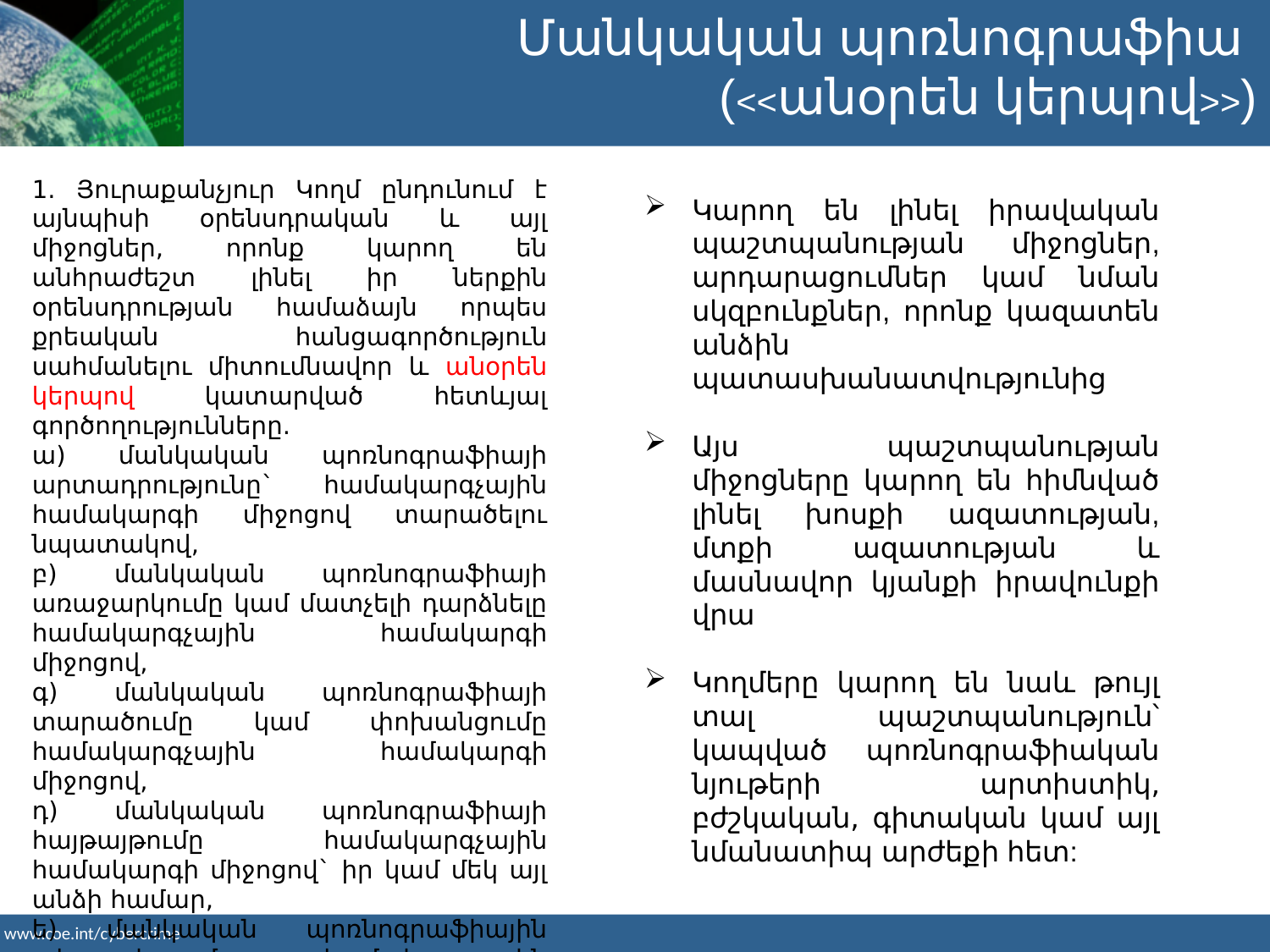

Մանկական պոռնոգրաֆիա
(<<անօրեն կերպով>>)
1. Յուրաքանչյուր Կողմ ընդունում է այնպիսի օրենսդրական և այլ միջոցներ, որոնք կարող են անհրաժեշտ լինել իր ներքին օրենսդրության համաձայն որպես քրեական հանցագործություն սահմանելու միտումնավոր և անօրեն կերպով կատարված հետևյալ գործողությունները.
ա) մանկական պոռնոգրաֆիայի արտադրությունը` համակարգչային համակարգի միջոցով տարածելու նպատակով,
բ) մանկական պոռնոգրաֆիայի առաջարկումը կամ մատչելի դարձնելը համակարգչային համակարգի միջոցով,
գ) մանկական պոռնոգրաֆիայի տարածումը կամ փոխանցումը համակարգչային համակարգի միջոցով,
դ) մանկական պոռնոգրաֆիայի հայթայթումը համակարգչային համակարգի միջոցով` իր կամ մեկ այլ անձի համար,
ե) մանկական պոռնոգրաֆիային տիրապետումը համակարգչային համակարգում կամ համակարգչային տվյալների պահպանման համակարգում:
Կարող են լինել իրավական պաշտպանության միջոցներ, արդարացումներ կամ նման սկզբունքներ, որոնք կազատեն անձին պատասխանատվությունից

Այս պաշտպանության միջոցները կարող են հիմնված լինել խոսքի ազատության, մտքի ազատության և մասնավոր կյանքի իրավունքի վրա

Կողմերը կարող են նաև թույլ տալ պաշտպանություն՝ կապված պոռնոգրաֆիական նյութերի արտիստիկ, բժշկական, գիտական կամ այլ նմանատիպ արժեքի հետ: